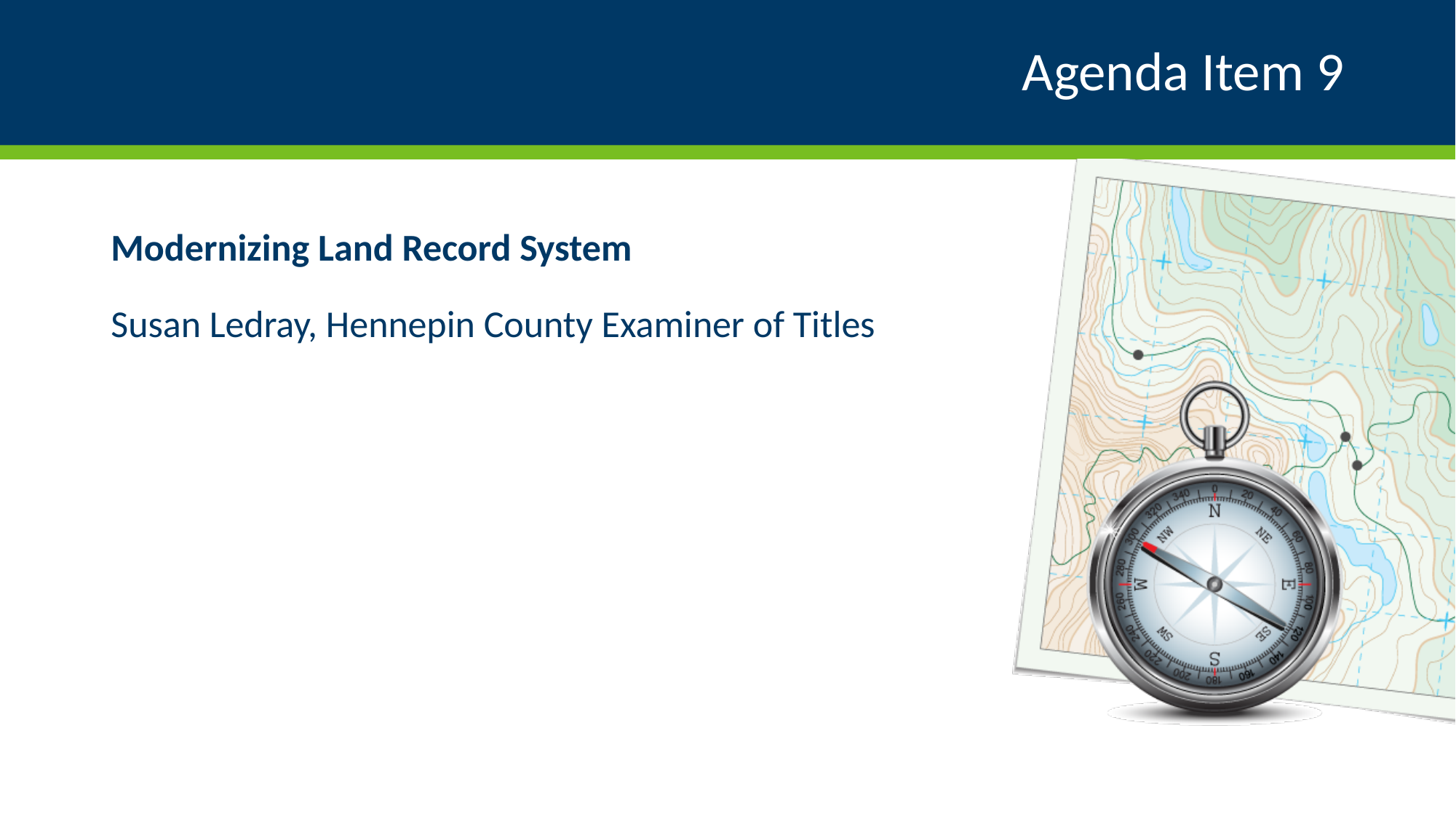

# Agenda Item 9
Modernizing Land Record System
Susan Ledray, Hennepin County Examiner of Titles